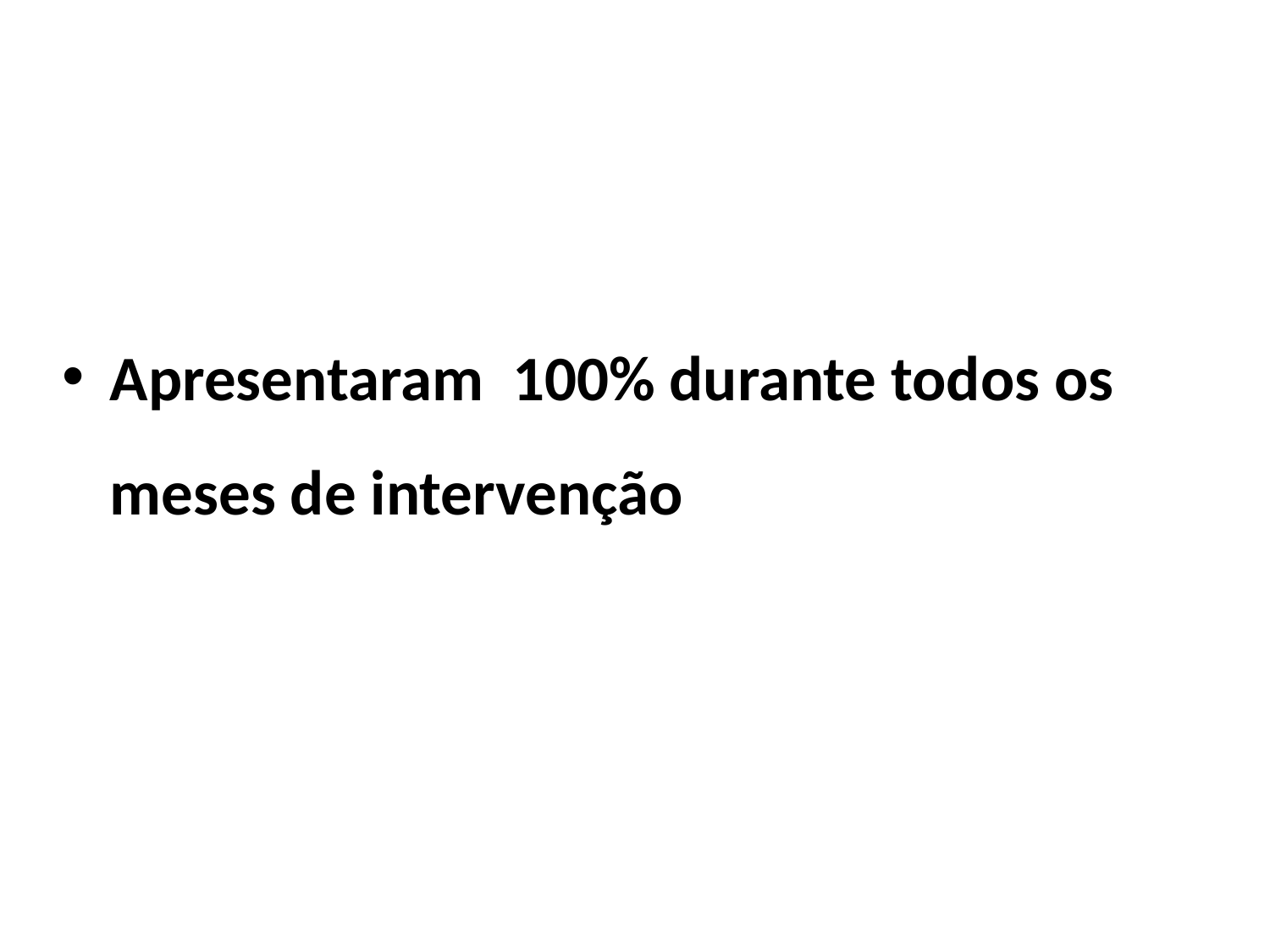

Apresentaram  100% durante todos os meses de intervenção